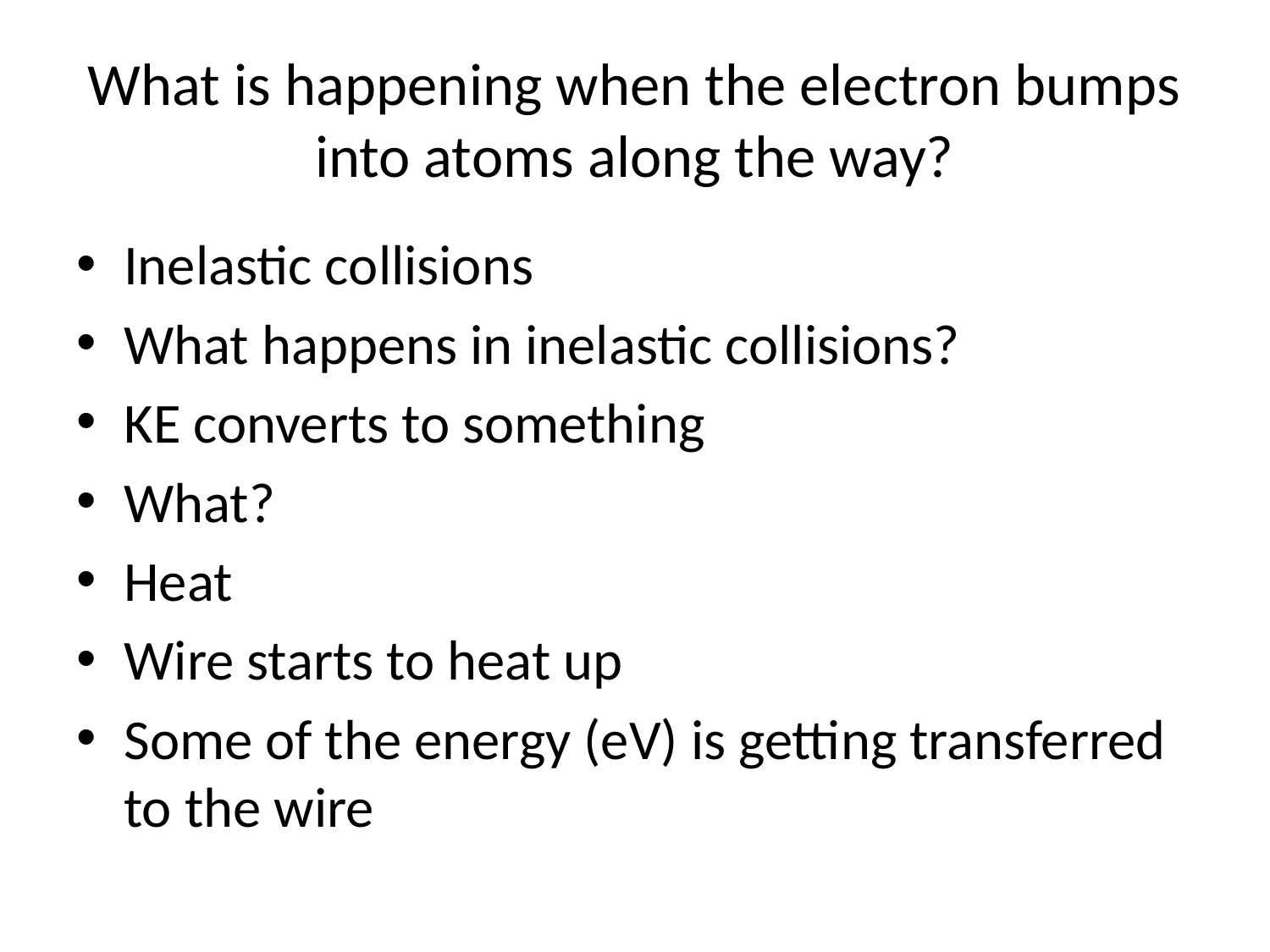

# What is happening when the electron bumps into atoms along the way?
Inelastic collisions
What happens in inelastic collisions?
KE converts to something
What?
Heat
Wire starts to heat up
Some of the energy (eV) is getting transferred to the wire